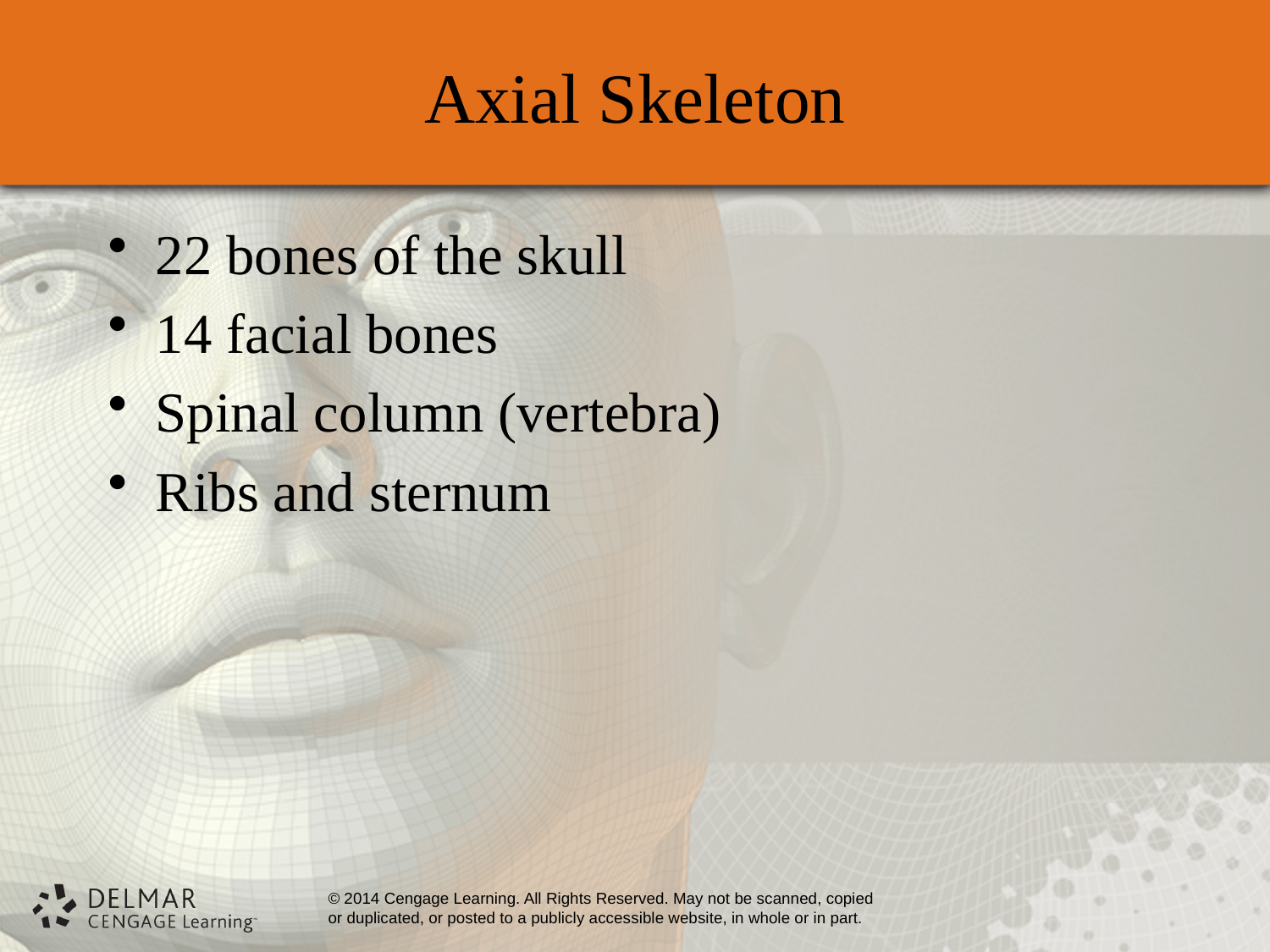

# Axial Skeleton
22 bones of the skull
14 facial bones
Spinal column (vertebra)
Ribs and sternum